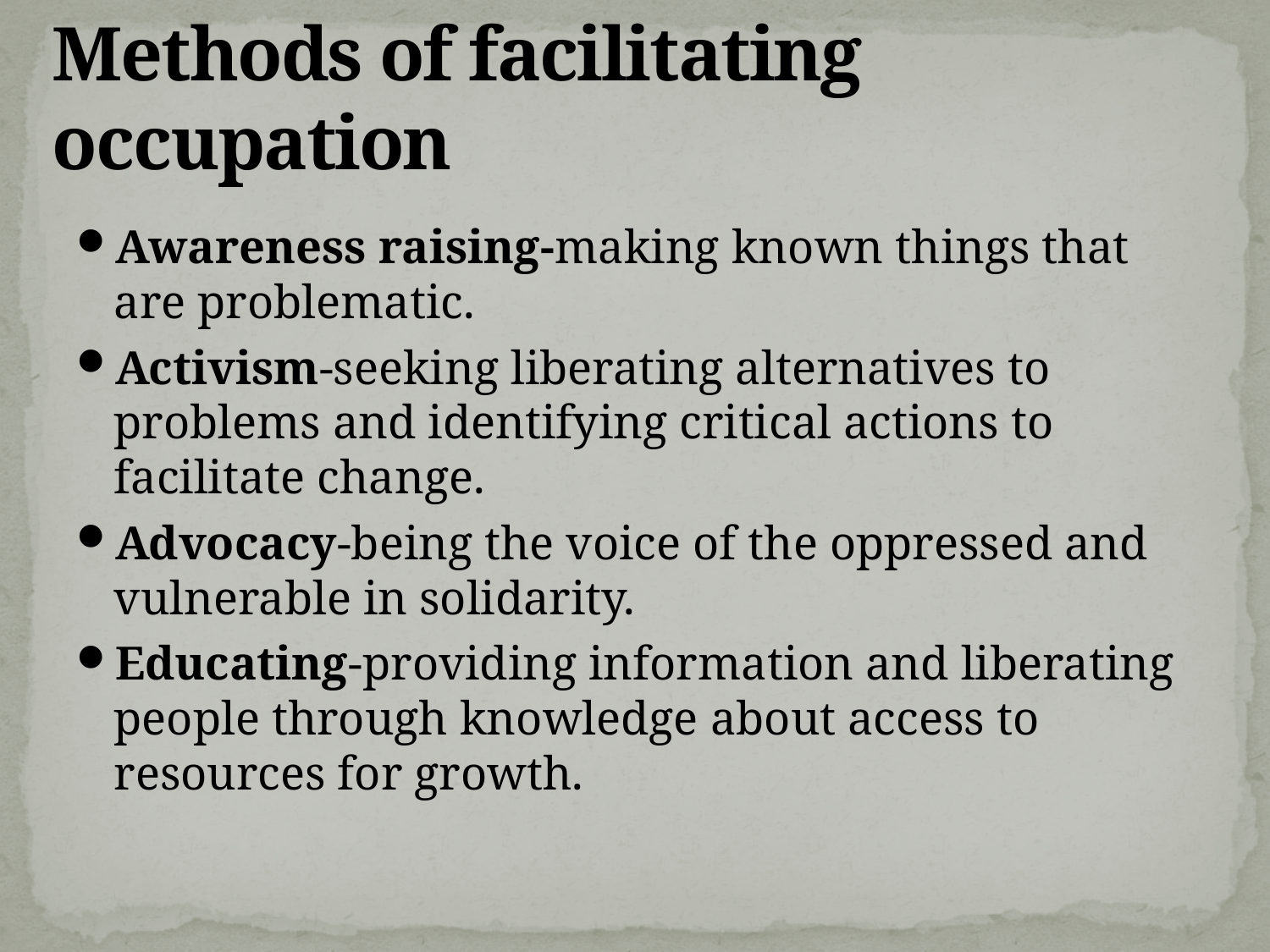

# Methods of facilitating occupation
Awareness raising-making known things that are problematic.
Activism-seeking liberating alternatives to problems and identifying critical actions to facilitate change.
Advocacy-being the voice of the oppressed and vulnerable in solidarity.
Educating-providing information and liberating people through knowledge about access to resources for growth.